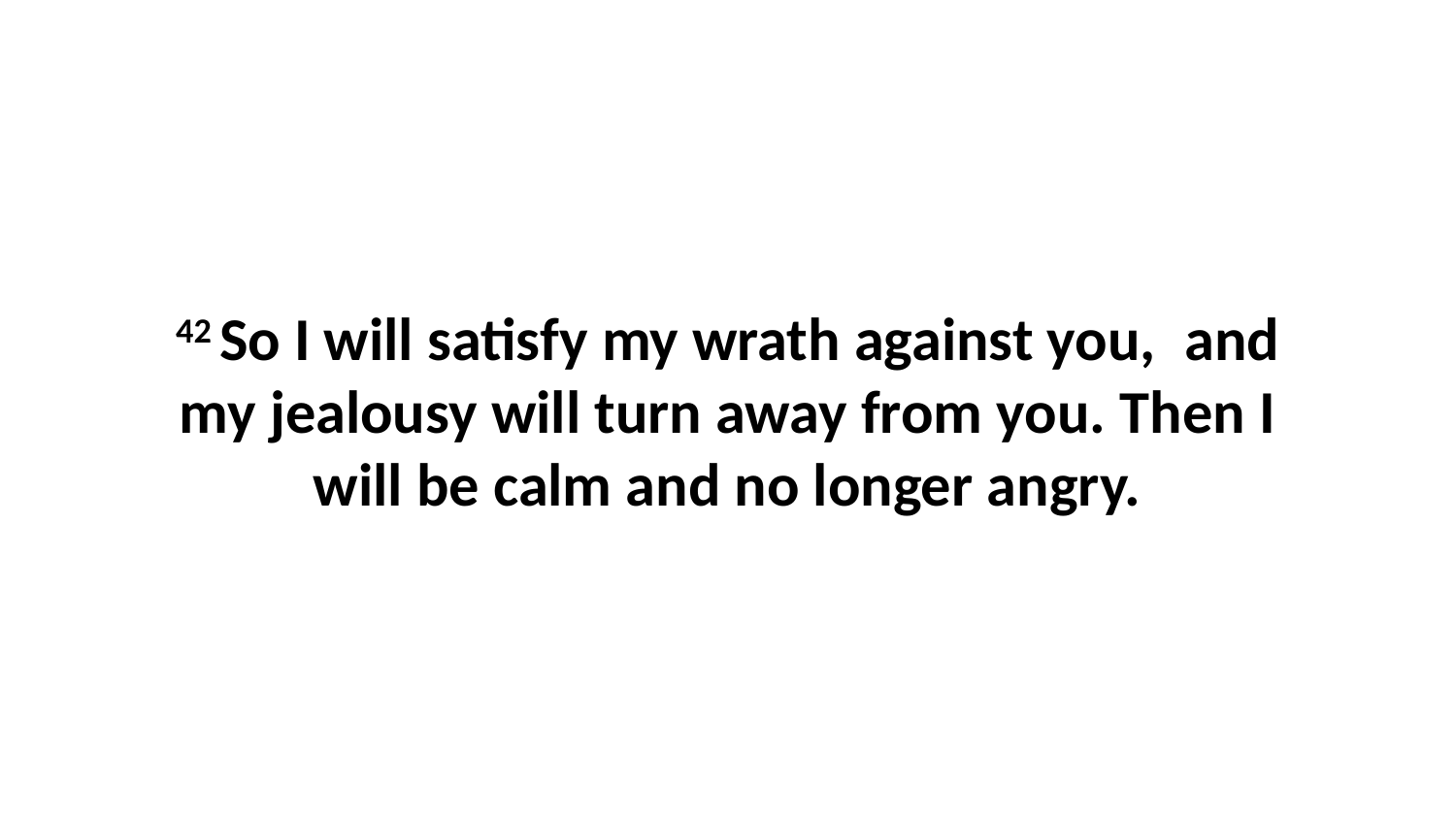

42 So I will satisfy my wrath against you,  and my jealousy will turn away from you. Then I will be calm and no longer angry.